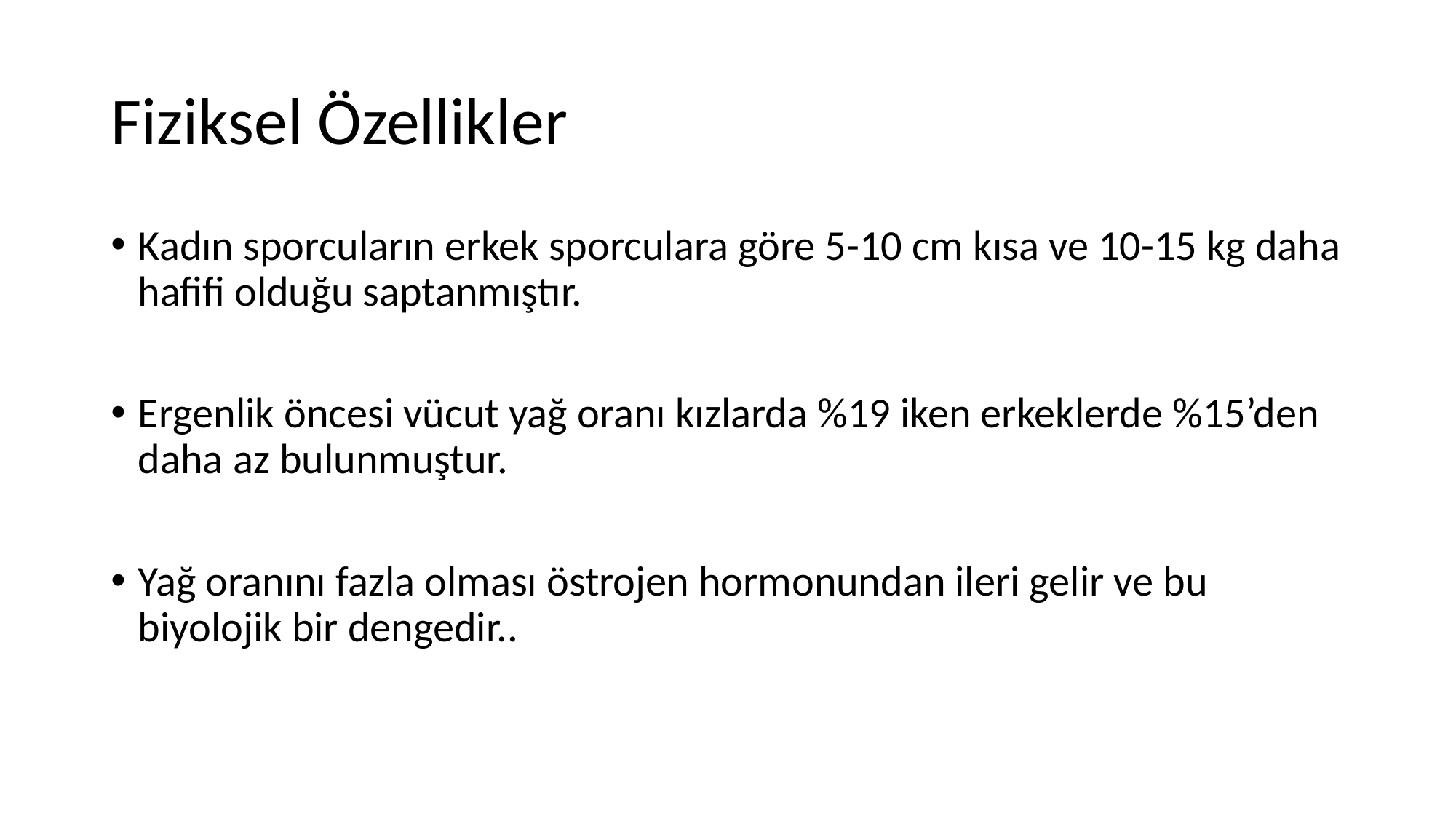

# Fiziksel Özellikler
Kadın sporcuların erkek sporculara göre 5-10 cm kısa ve 10-15 kg daha hafifi olduğu saptanmıştır.

Ergenlik öncesi vücut yağ oranı kızlarda %19 iken erkeklerde %15’den daha az bulunmuştur.

Yağ oranını fazla olması östrojen hormonundan ileri gelir ve bu biyolojik bir dengedir..